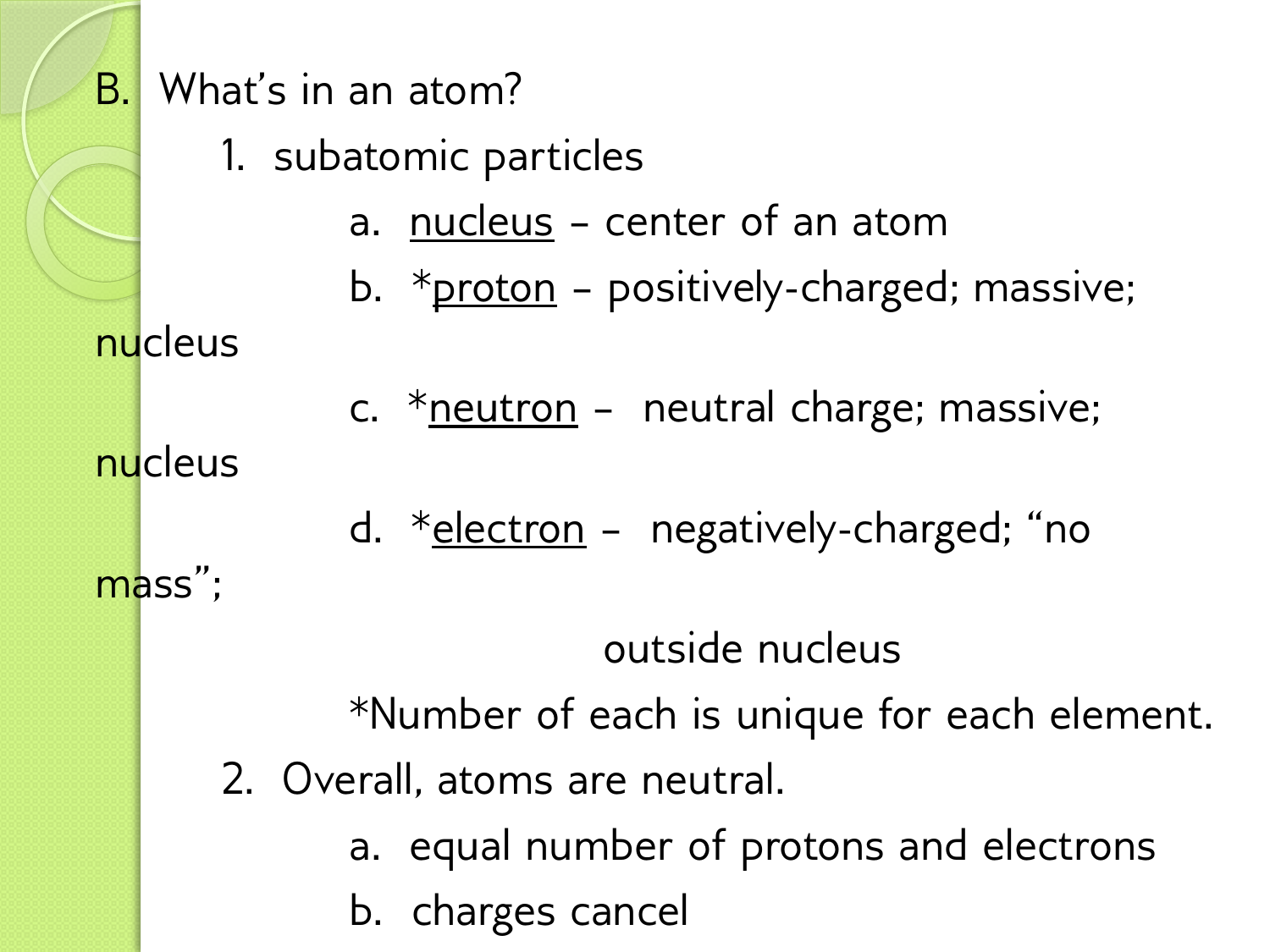

B.  What’s in an atom?
		1.  subatomic particles
			a.  nucleus – center of an atom
			b.  *proton – positively-charged; massive; nucleus
			c.  *neutron –  neutral charge; massive; nucleus
			d.  *electron –  negatively-charged; “no mass”;
					outside nucleus
			*Number of each is unique for each element.
		2.  Overall, atoms are neutral.
			a.  equal number of protons and electrons
			b.  charges cancel